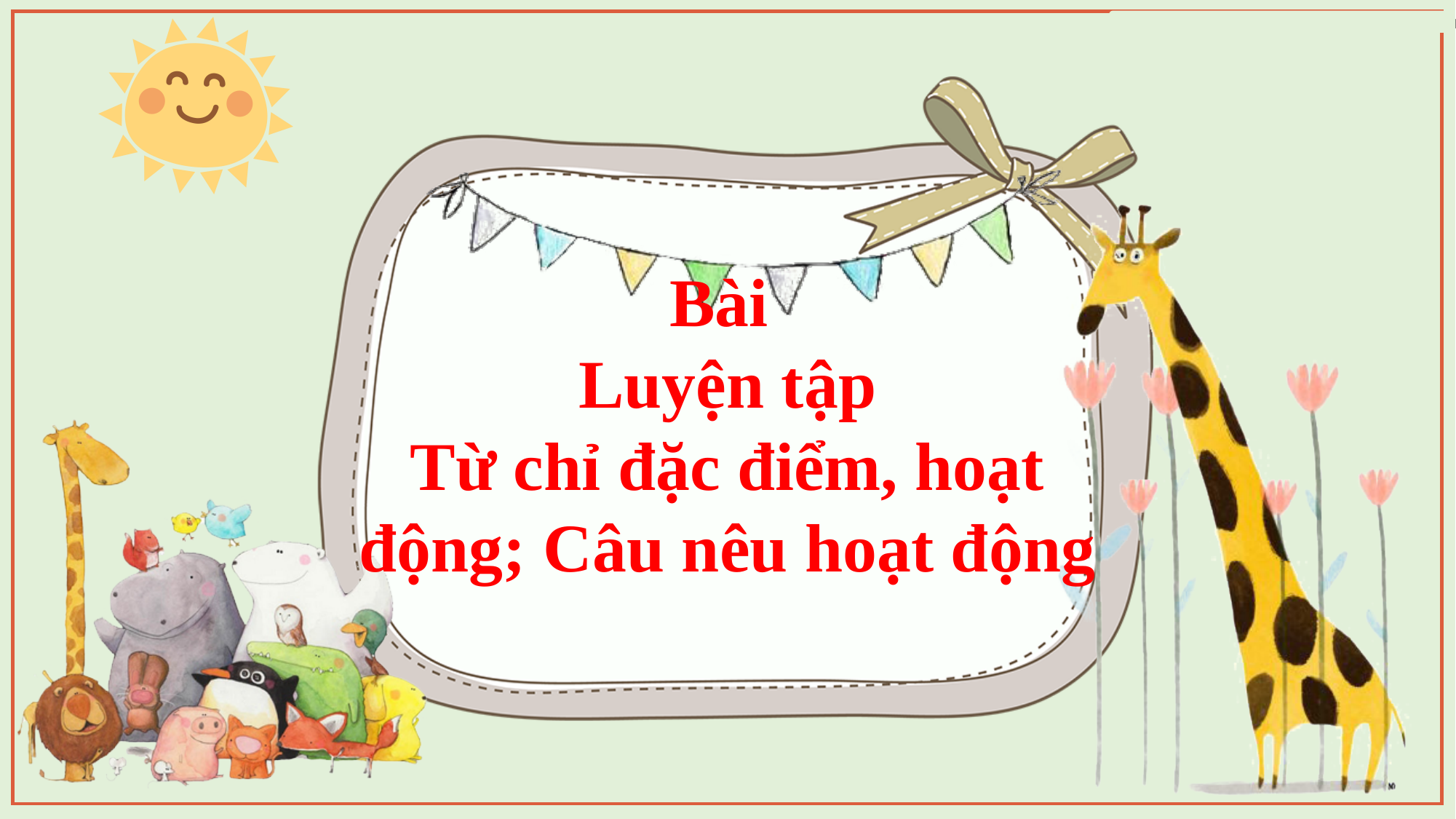

Bài
Luyện tập
Từ chỉ đặc điểm, hoạt động; Câu nêu hoạt động